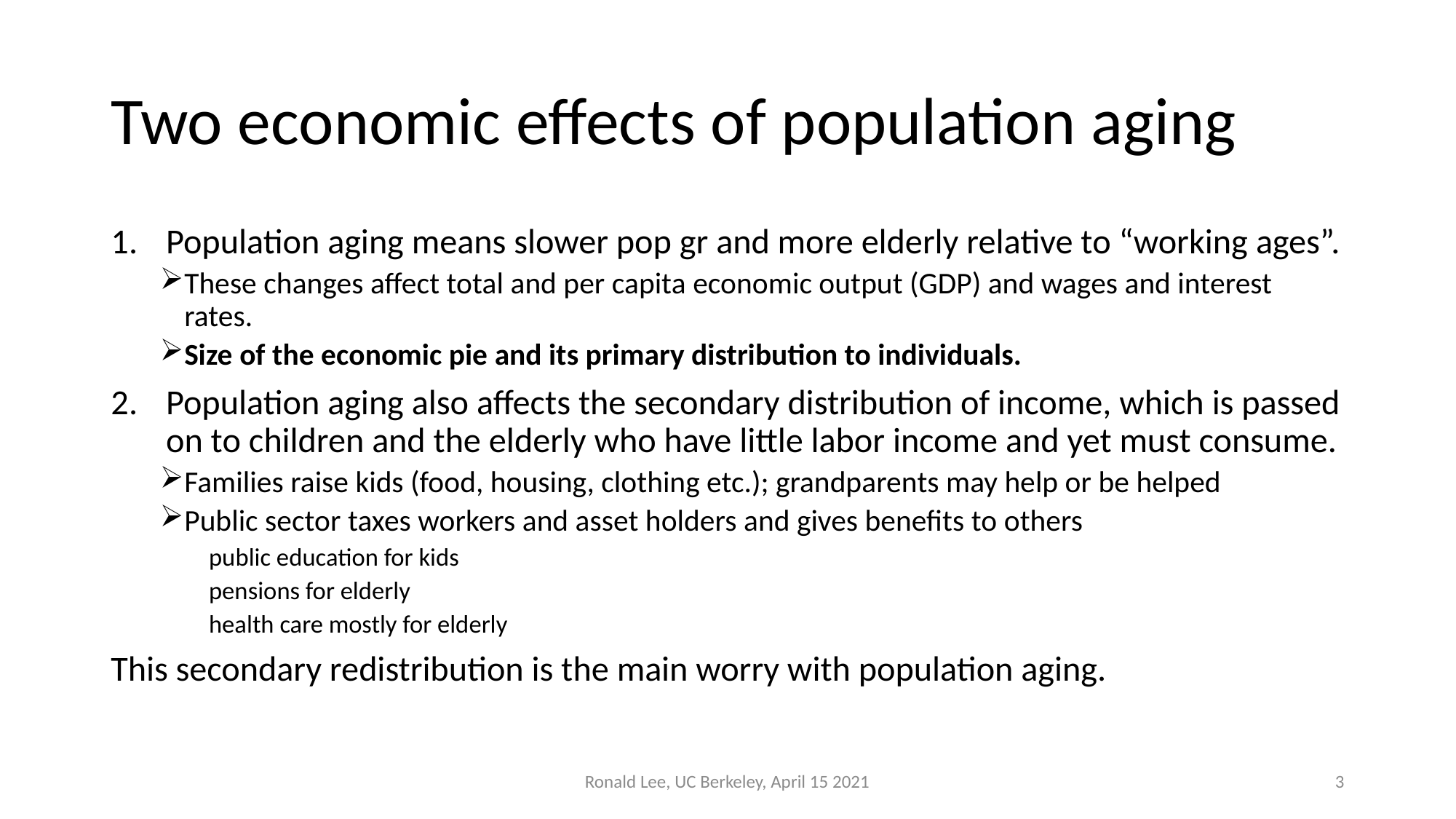

# Two economic effects of population aging
Population aging means slower pop gr and more elderly relative to “working ages”.
These changes affect total and per capita economic output (GDP) and wages and interest rates.
Size of the economic pie and its primary distribution to individuals.
Population aging also affects the secondary distribution of income, which is passed on to children and the elderly who have little labor income and yet must consume.
Families raise kids (food, housing, clothing etc.); grandparents may help or be helped
Public sector taxes workers and asset holders and gives benefits to others
public education for kids
pensions for elderly
health care mostly for elderly
This secondary redistribution is the main worry with population aging.
Ronald Lee, UC Berkeley, April 15 2021
3